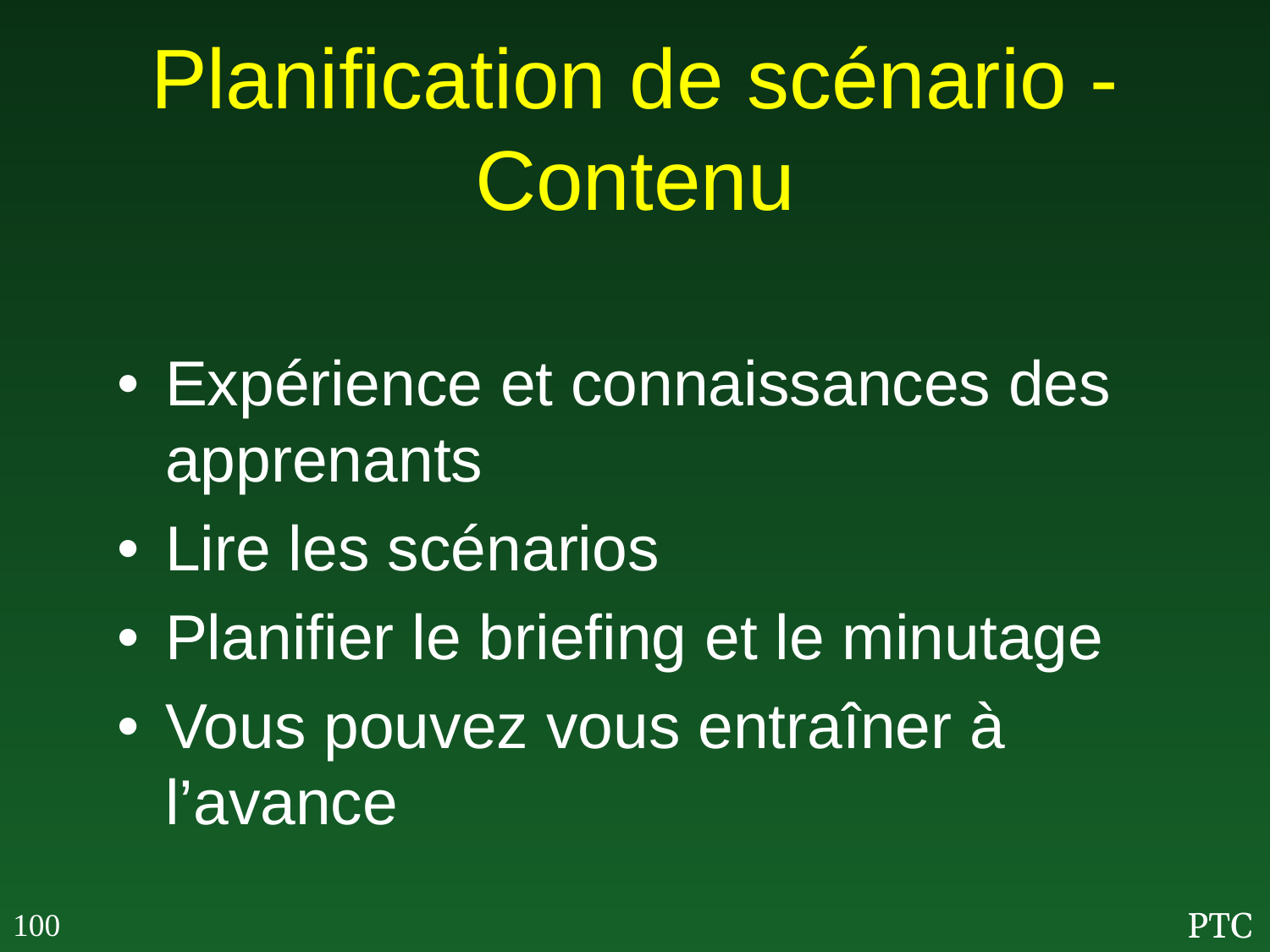

# Planification de scénario - Contenu
Expérience et connaissances des apprenants
Lire les scénarios
Planifier le briefing et le minutage
Vous pouvez vous entraîner à l’avance
100